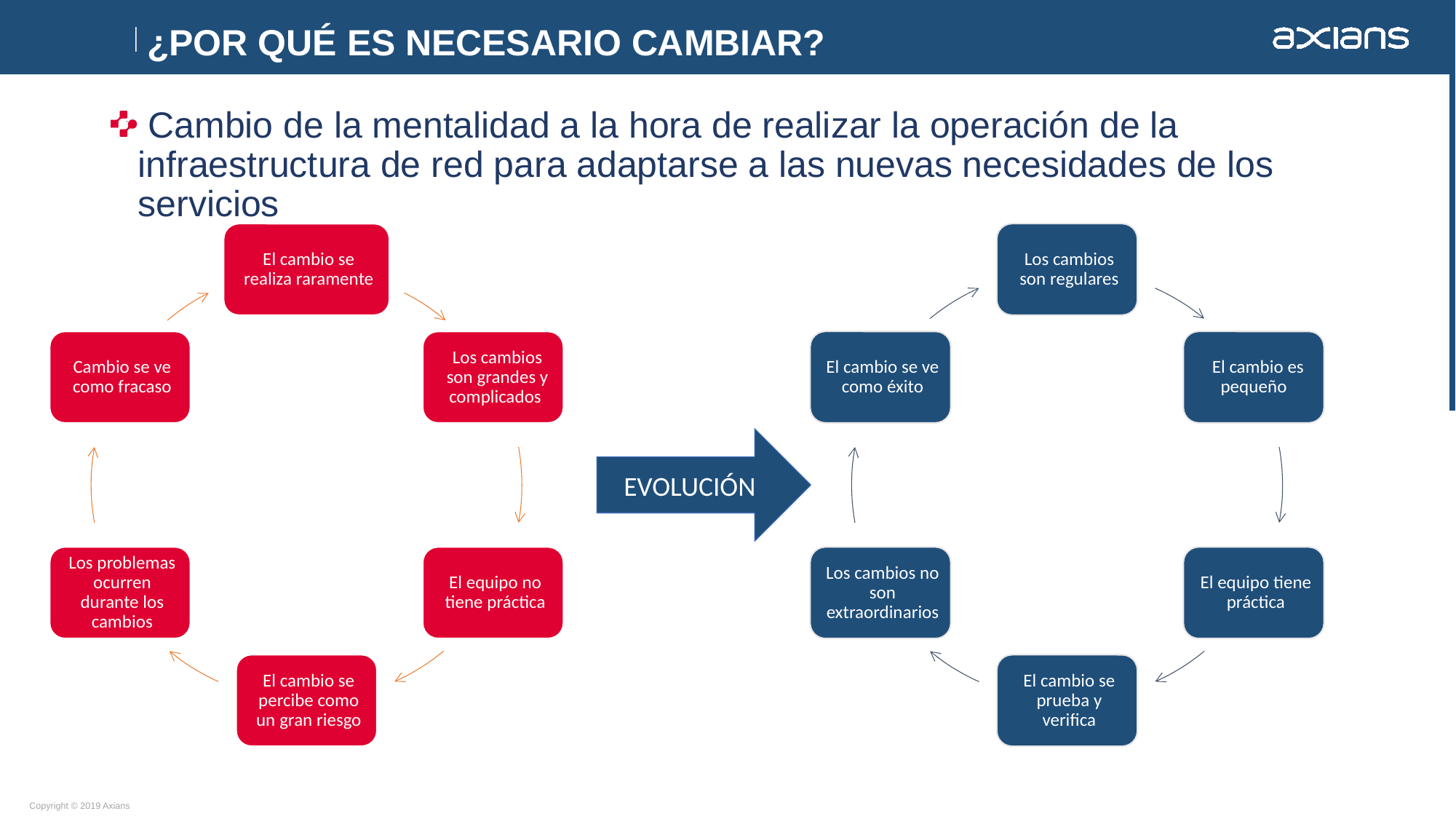

¿Por qué ES NECESARIO CAMBIAR?
 Cambio de la mentalidad a la hora de realizar la operación de la infraestructura de red para adaptarse a las nuevas necesidades de los servicios

El cambio se realiza raramente
 Los cambios  son grandes y complicados
El equipo no tiene práctica
El cambio se percibe como un gran riesgo
Los problemas ocurren durante los cambios
Cambio se ve como fracaso
Los cambios son regulares
 El cambio es pequeño
El equipo tiene práctica
El cambio se prueba y verifica
Los cambios no son extraordinarios
El cambio se ve como éxito
EVOLUCIÓN